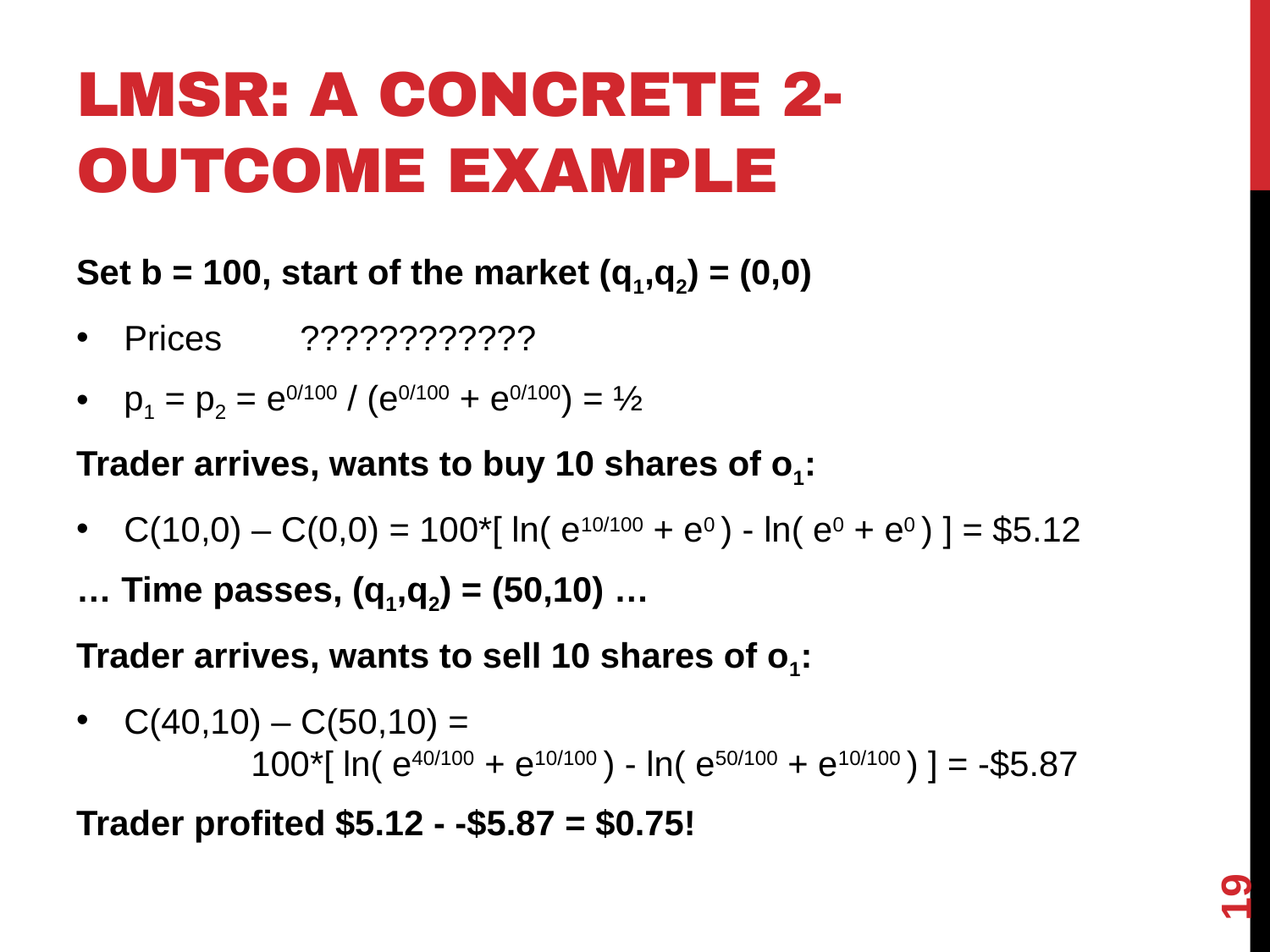

# LMSR: A Concrete 2-outcome Example
Set b = 100, start of the market (q1,q2) = (0,0)
Prices        ????????????
p1 = p2 = e0/100 / (e0/100 + e0/100) = ½
Trader arrives, wants to buy 10 shares of o1:
C(10,0) – C(0,0) = 100*[ ln( e10/100 + e0 ) - ln( e0 + e0 ) ] = $5.12
… Time passes, (q1,q2) = (50,10) …
Trader arrives, wants to sell 10 shares of o1:
C(40,10) – C(50,10) =
	100*[ ln( e40/100 + e10/100 ) - ln( e50/100 + e10/100 ) ] = -$5.87
Trader profited $5.12 - -$5.87 = $0.75!
19